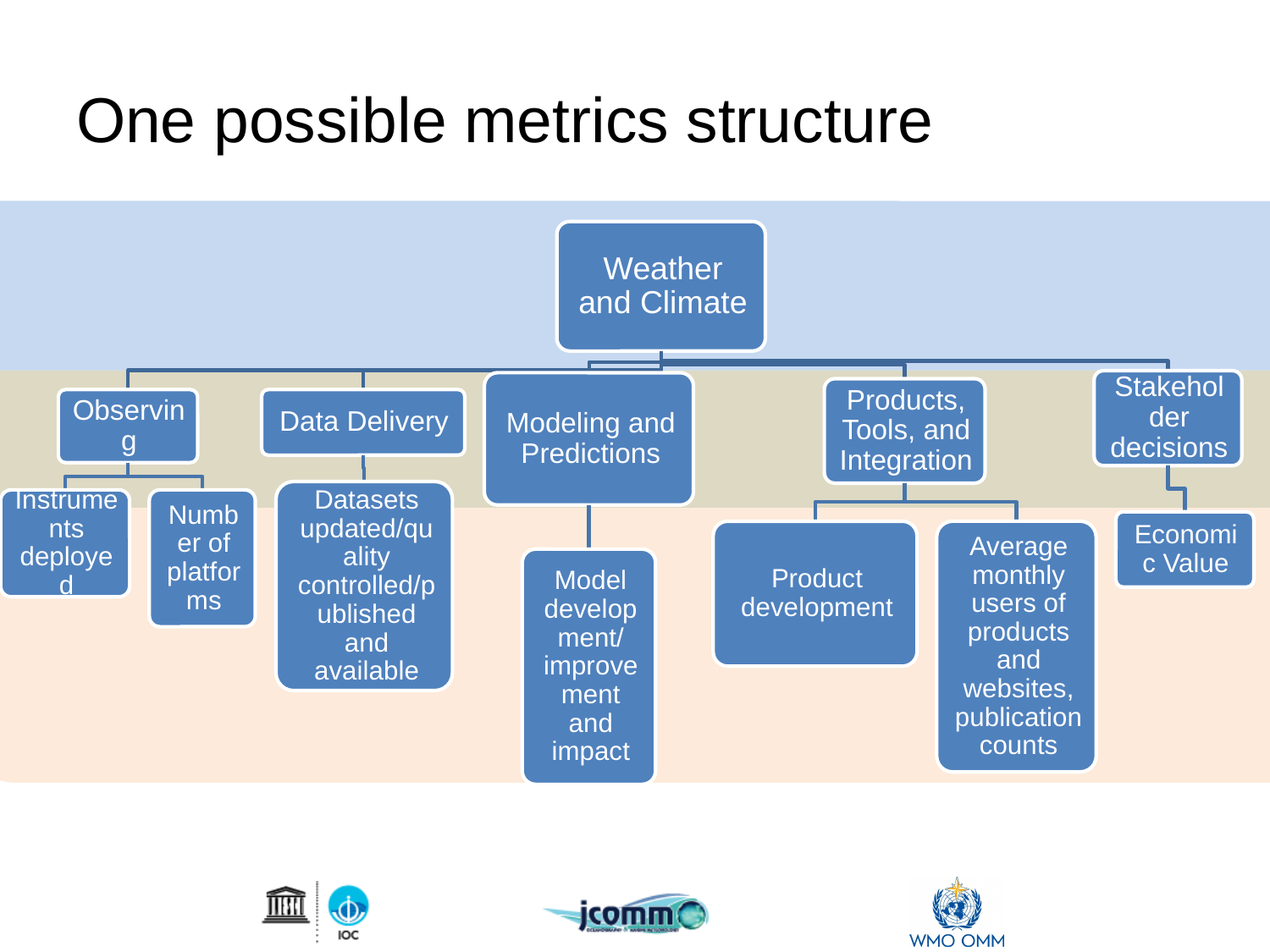

Weather and Climate
Observing
Instruments deployed
Number of platforms
Data Delivery
Datasets updated/quality controlled/published and available
Modeling and Predictions
Model development/ improvement and impact
Products, Tools, and Integration
Product development
Average monthly users of products and websites, publication counts
Stakeholder decisions
Economic Value
# One possible metrics structure